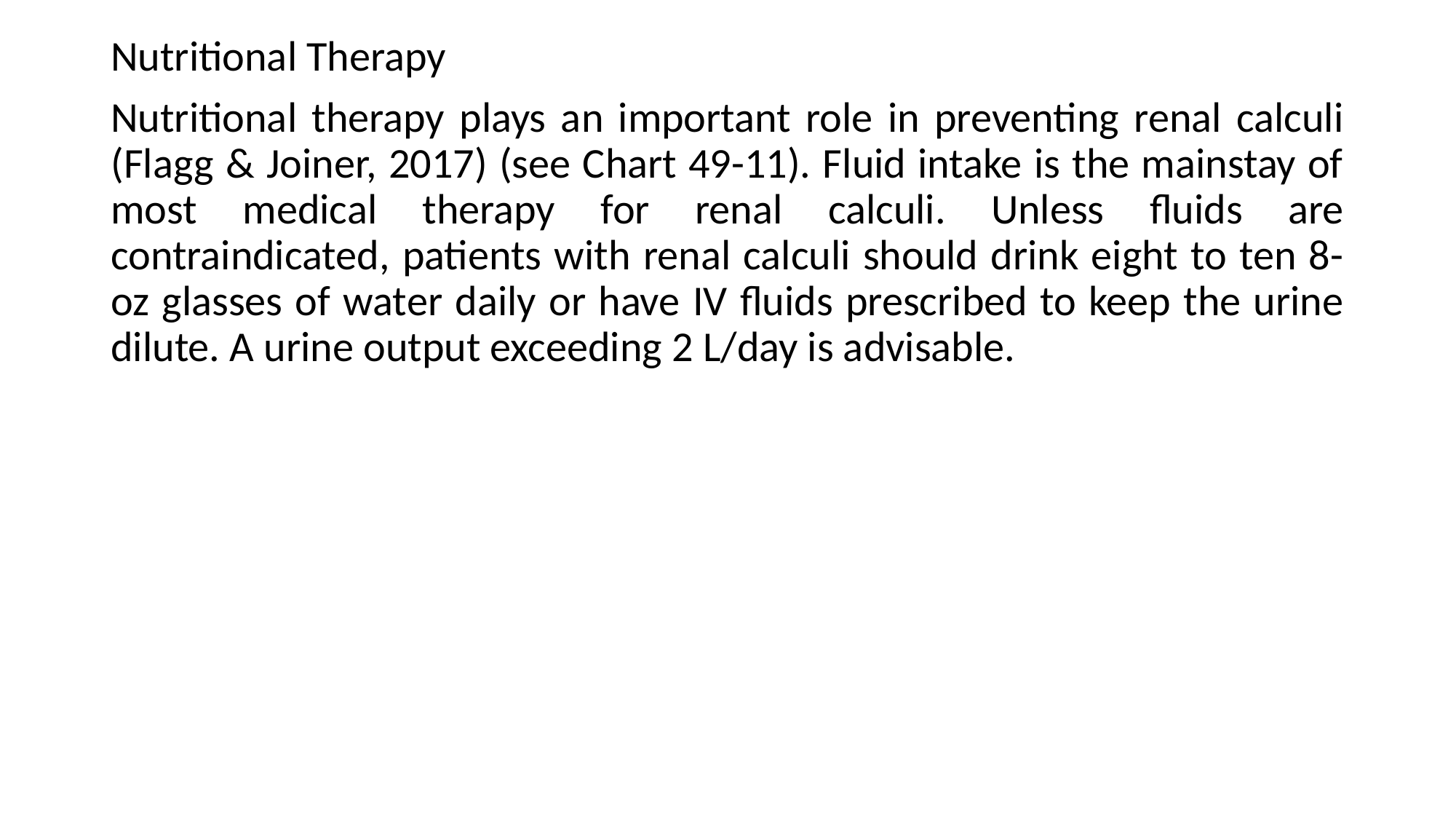

Nutritional Therapy
Nutritional therapy plays an important role in preventing renal calculi (Flagg & Joiner, 2017) (see Chart 49-11). Fluid intake is the mainstay of most medical therapy for renal calculi. Unless fluids are contraindicated, patients with renal calculi should drink eight to ten 8-oz glasses of water daily or have IV fluids prescribed to keep the urine dilute. A urine output exceeding 2 L/day is advisable.